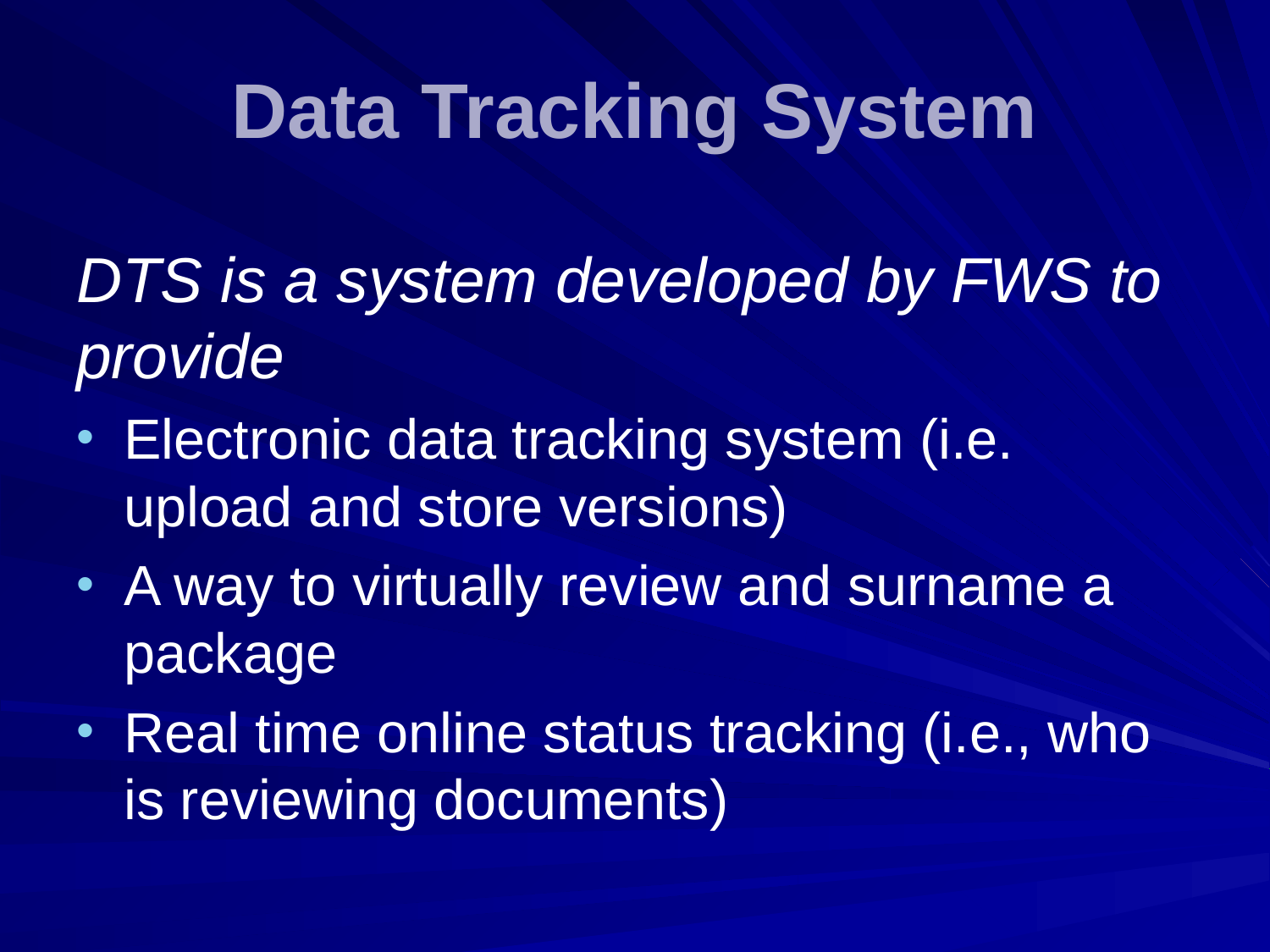

# Data Tracking System
DTS is a system developed by FWS to provide
Electronic data tracking system (i.e. upload and store versions)
A way to virtually review and surname a package
Real time online status tracking (i.e., who is reviewing documents)